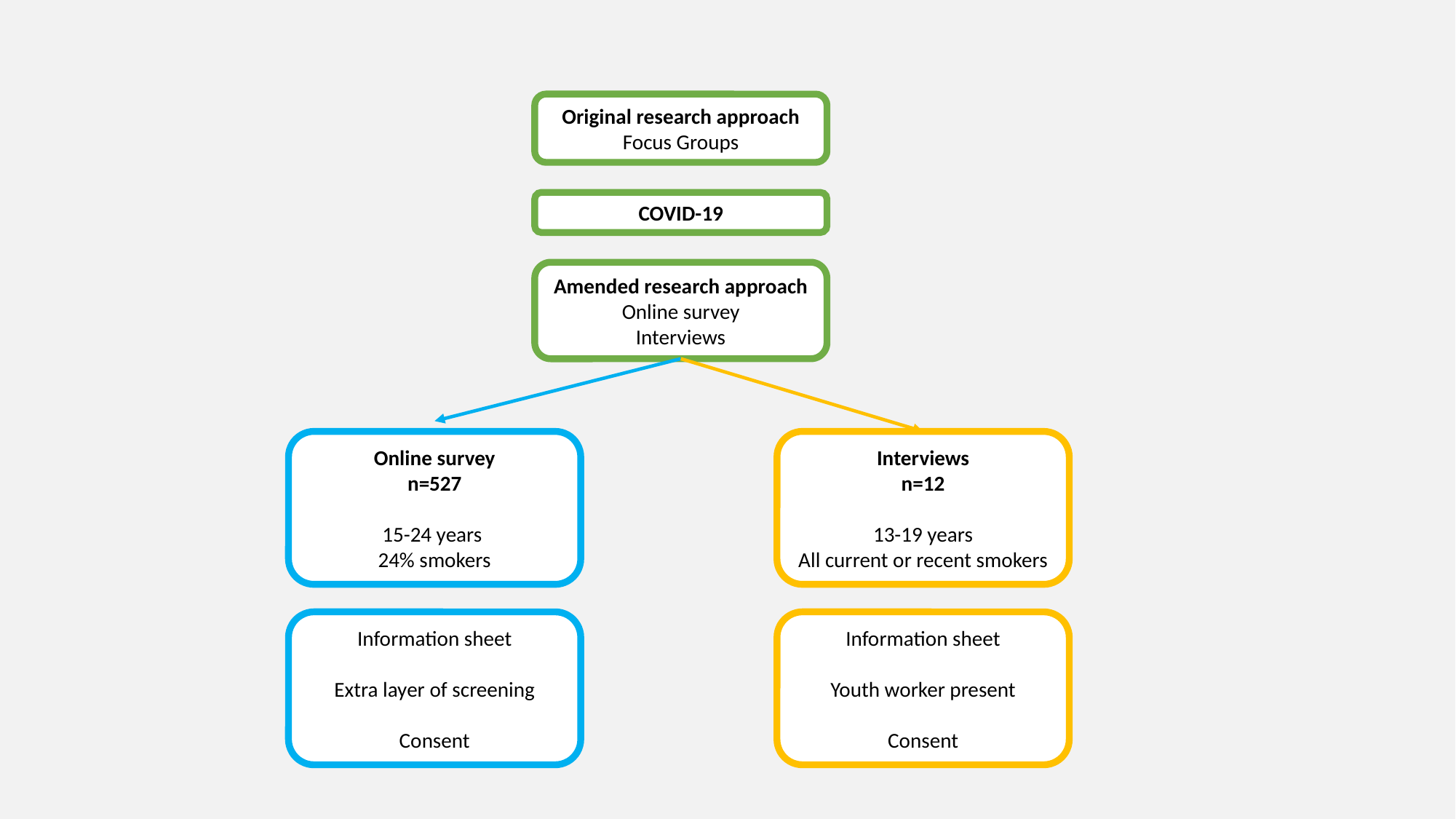

Original research approach
Focus Groups
COVID-19
Amended research approach
Online survey
Interviews
Online survey
n=527

15-24 years
24% smokers
Interviews
n=12

13-19 years
All current or recent smokers
Information sheet

Youth worker present

Consent
Information sheet

Extra layer of screening

Consent